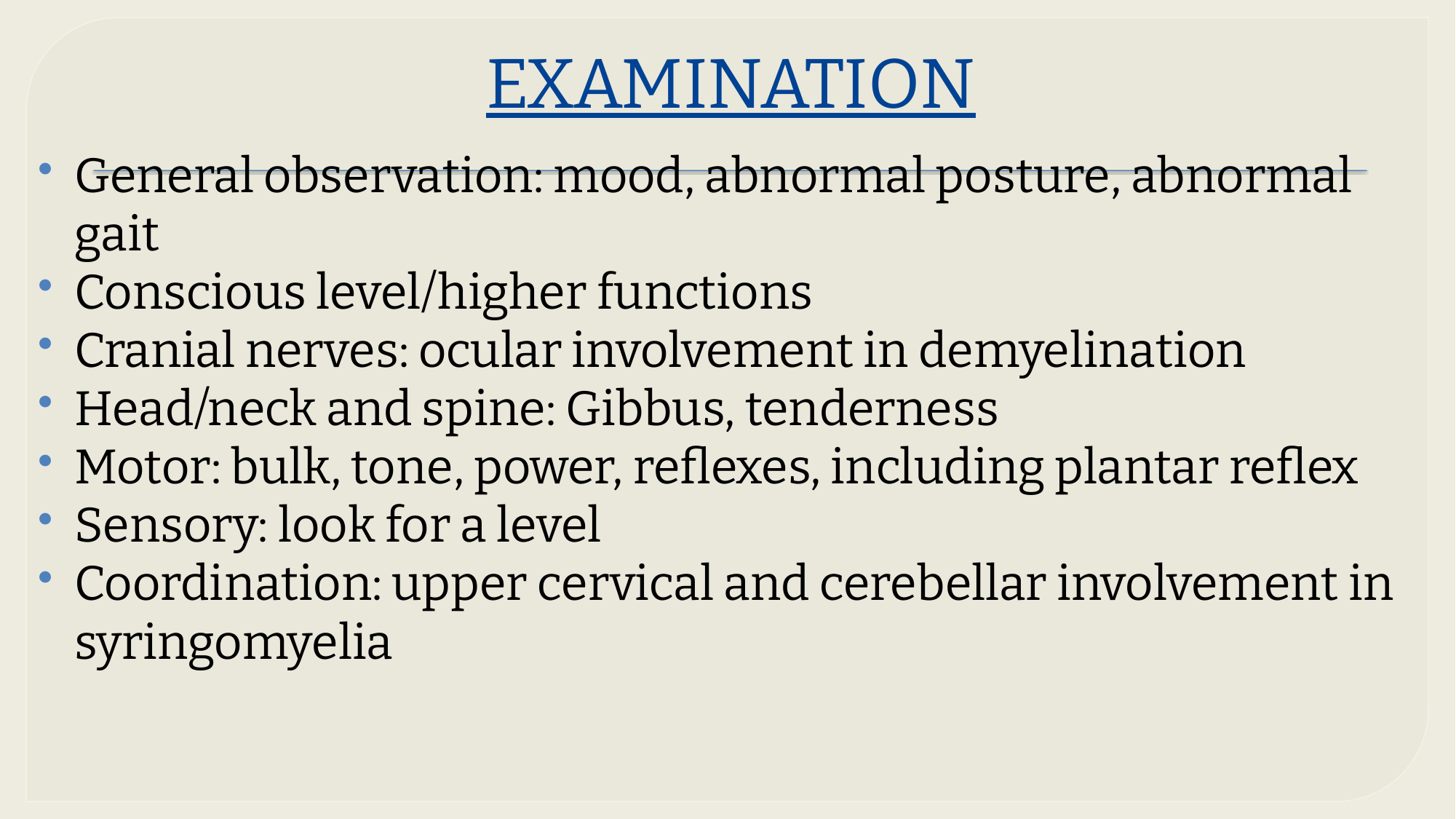

# EXAMINATION
General observation: mood, abnormal posture, abnormal gait
Conscious level/higher functions
Cranial nerves: ocular involvement in demyelination
Head/neck and spine: Gibbus, tenderness
Motor: bulk, tone, power, reflexes, including plantar reflex
Sensory: look for a level
Coordination: upper cervical and cerebellar involvement in syringomyelia